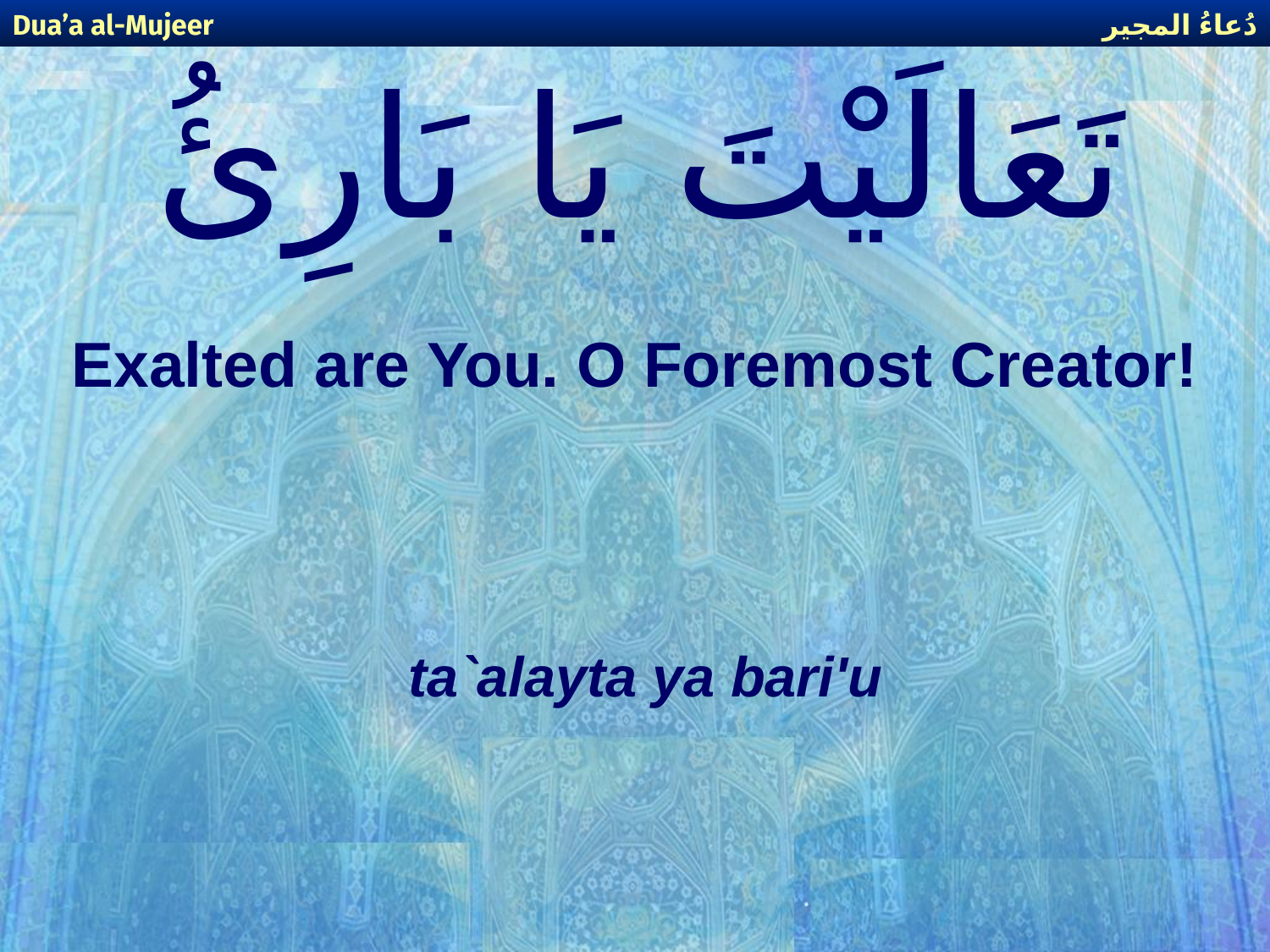

دُعاءُ المجير
Dua’a al-Mujeer
# تَعَالَيْتَ يَا بَارِئُ
Exalted are You. O Foremost Creator!
ta`alayta ya bari'u